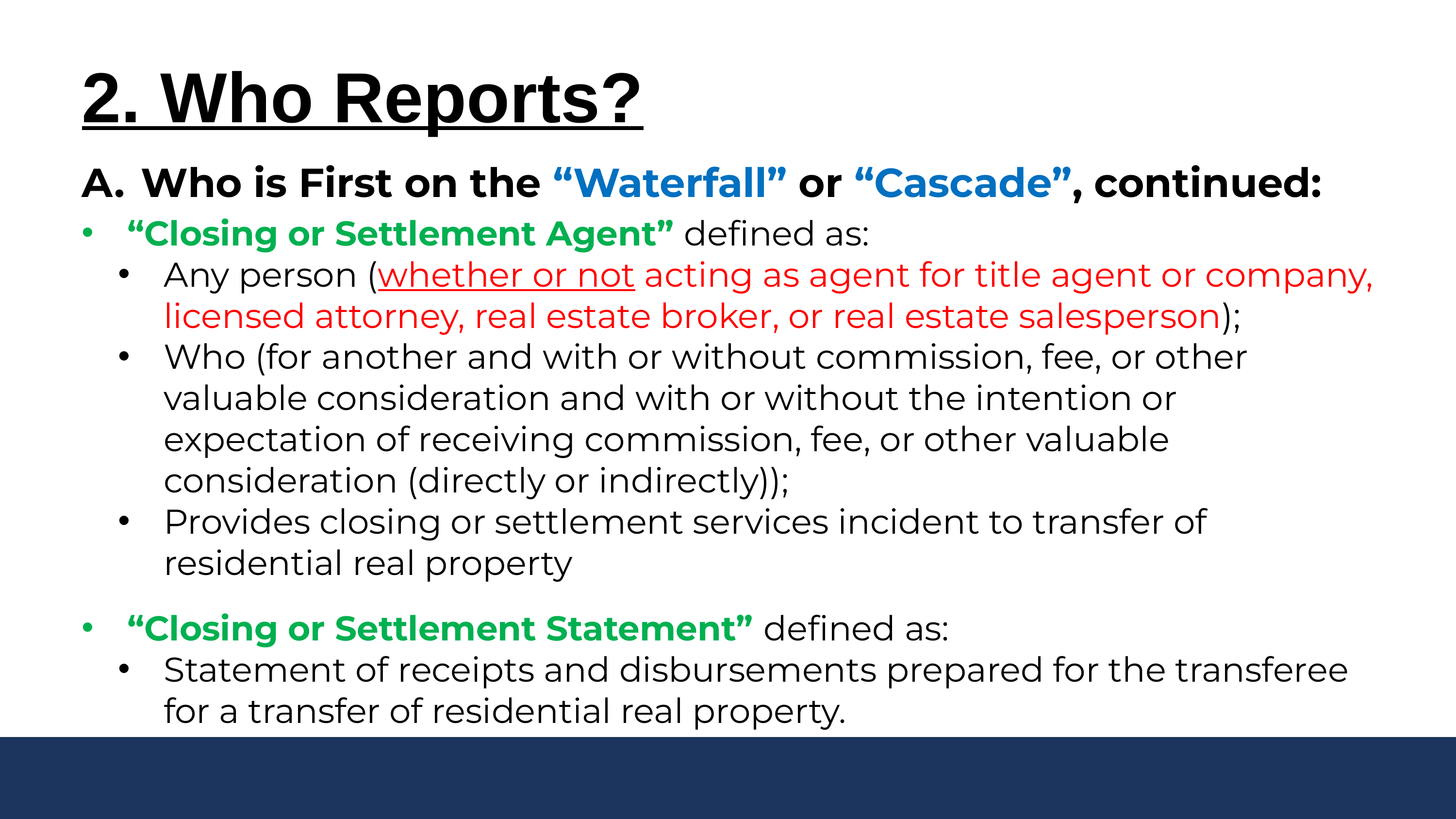

2. Who Reports?
Who is First on the “Waterfall” or “Cascade”, continued:
“Closing or Settlement Agent” defined as:
Any person (whether or not acting as agent for title agent or company, licensed attorney, real estate broker, or real estate salesperson);
Who (for another and with or without commission, fee, or other valuable consideration and with or without the intention or expectation of receiving commission, fee, or other valuable consideration (directly or indirectly));
Provides closing or settlement services incident to transfer of residential real property
“Closing or Settlement Statement” defined as:
Statement of receipts and disbursements prepared for the transferee for a transfer of residential real property.